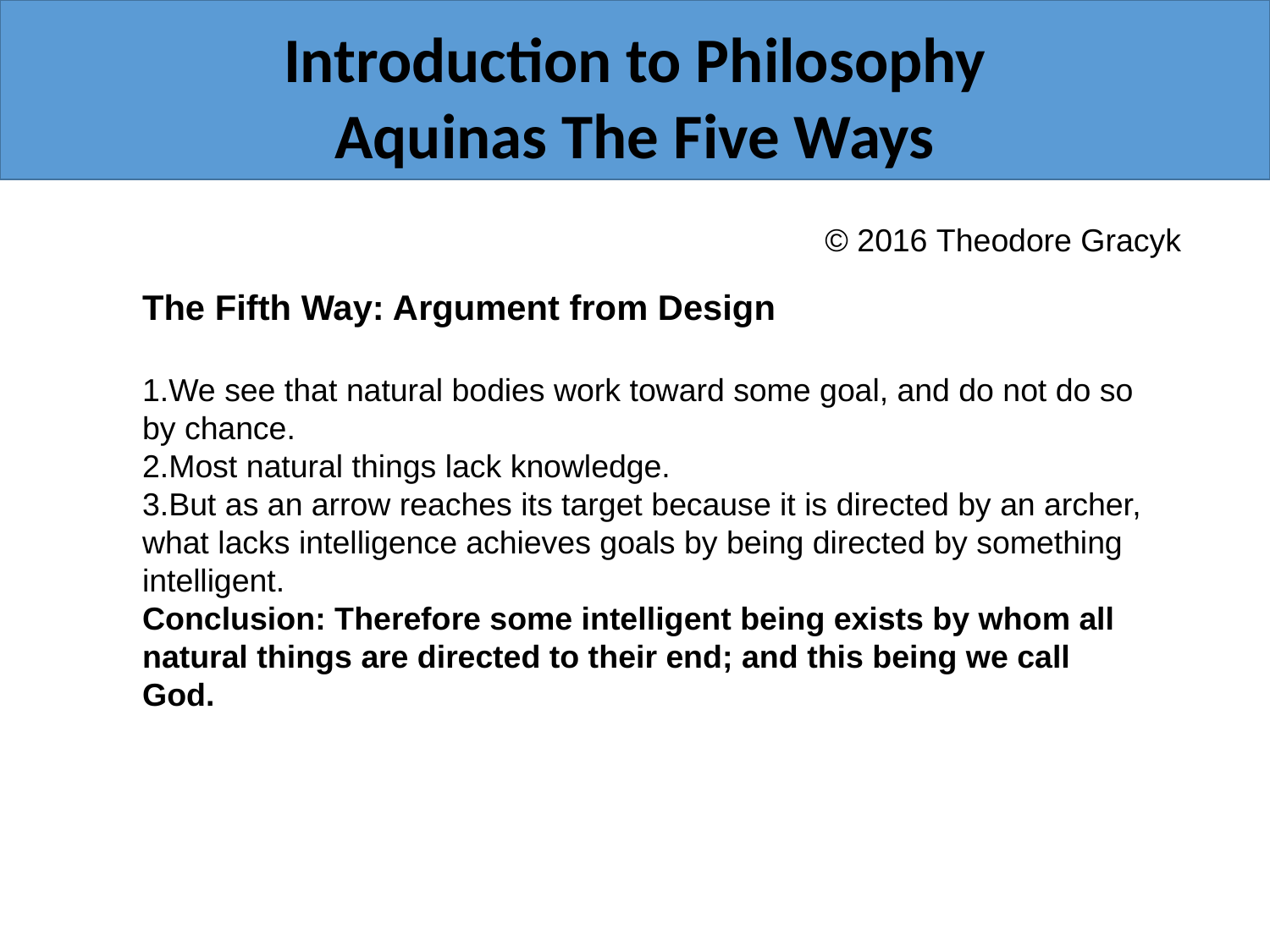

Introduction to Philosophy
Aquinas The Five Ways
 © 2016 Theodore Gracyk
The Fifth Way: Argument from Design

We see that natural bodies work toward some goal, and do not do so by chance.
Most natural things lack knowledge.
But as an arrow reaches its target because it is directed by an archer, what lacks intelligence achieves goals by being directed by something intelligent.
Conclusion: Therefore some intelligent being exists by whom all natural things are directed to their end; and this being we call God.